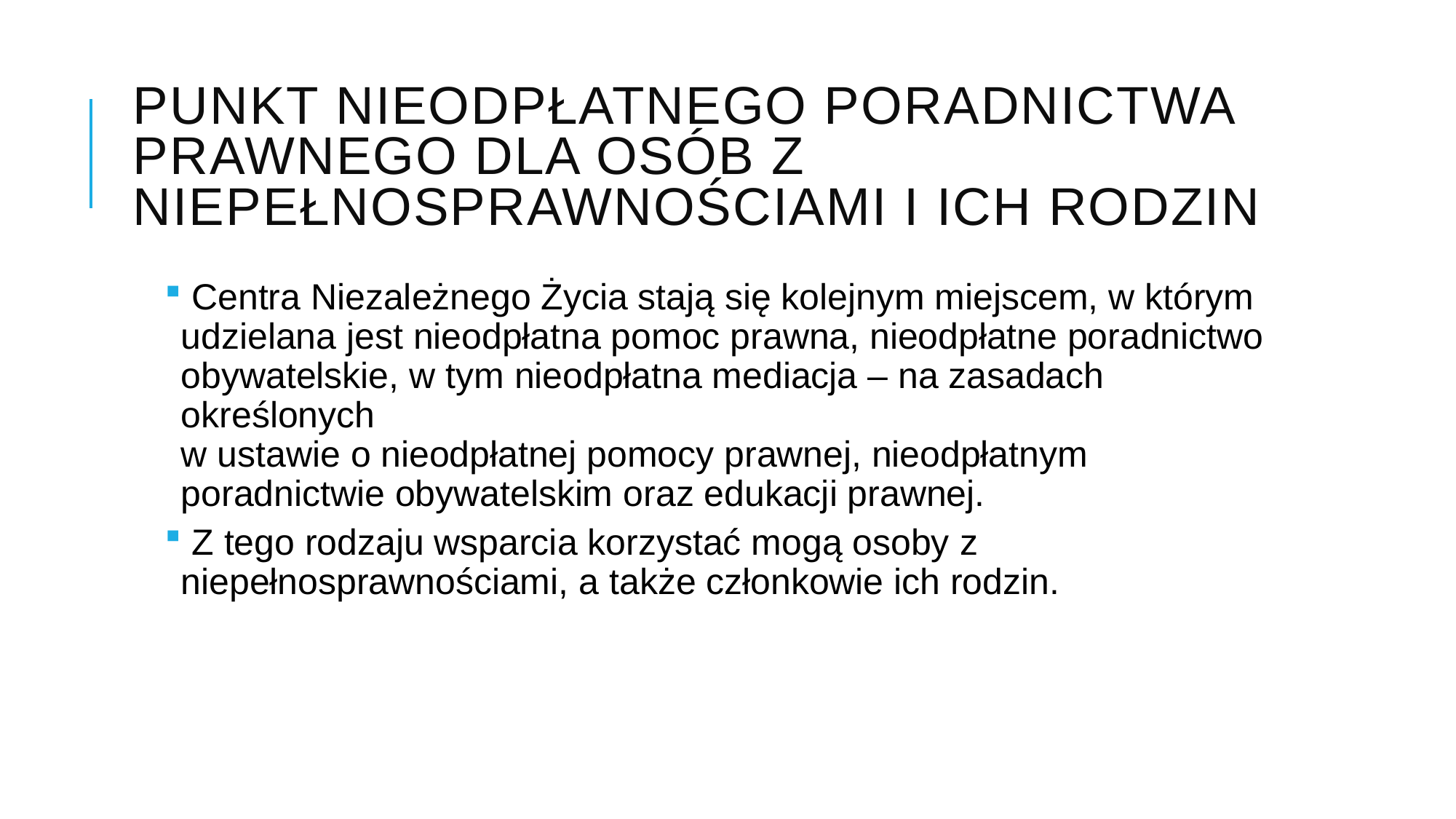

# punkt nieodpłatnego poradnictwa prawnego dla osób z niepełnosprawnościami i ich rodzin
 Centra Niezależnego Życia stają się kolejnym miejscem, w którym udzielana jest nieodpłatna pomoc prawna, nieodpłatne poradnictwo obywatelskie, w tym nieodpłatna mediacja – na zasadach określonych
w ustawie o nieodpłatnej pomocy prawnej, nieodpłatnym poradnictwie obywatelskim oraz edukacji prawnej.
 Z tego rodzaju wsparcia korzystać mogą osoby z niepełnosprawnościami, a także członkowie ich rodzin.